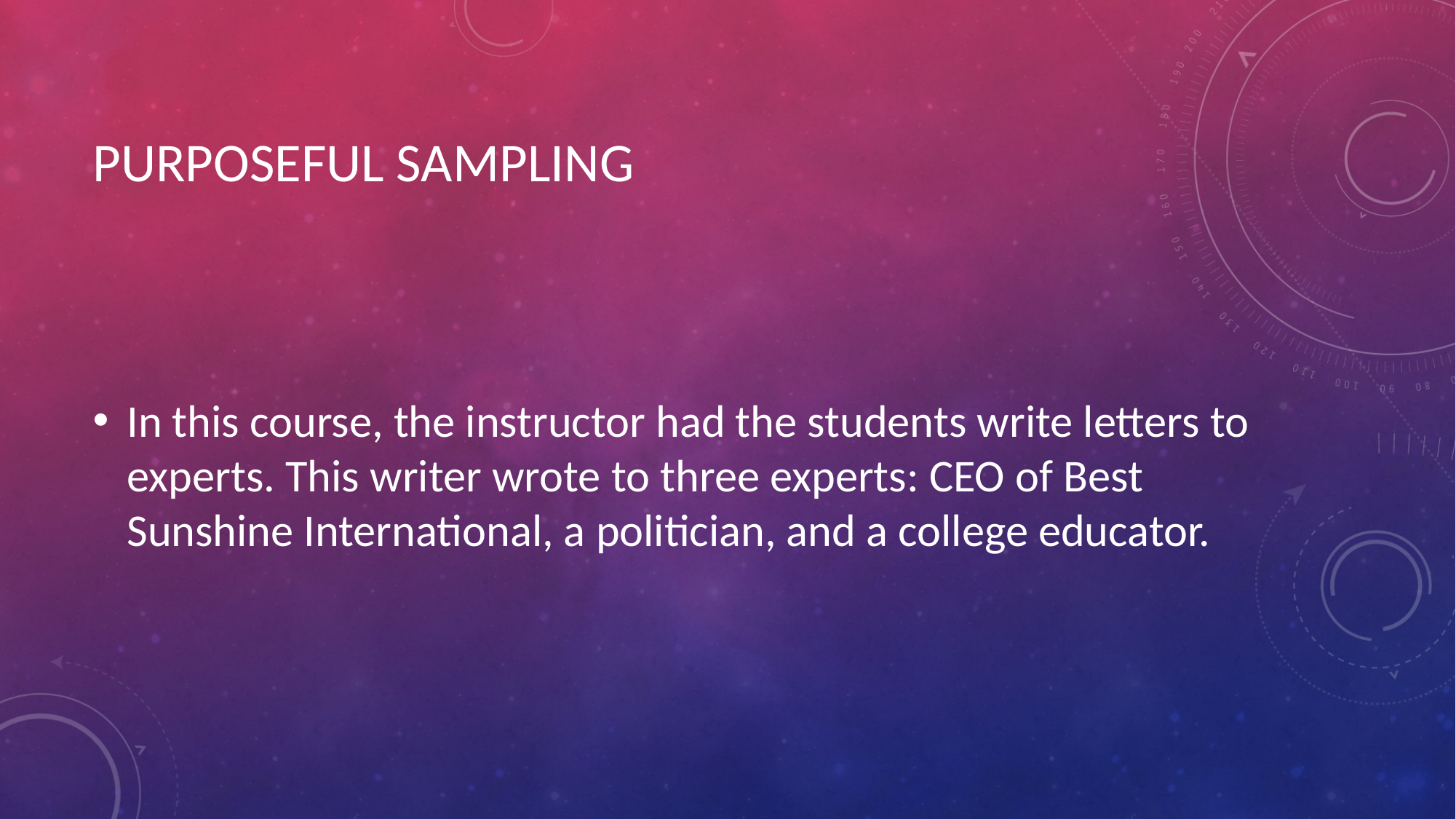

# Purposeful sampling
In this course, the instructor had the students write letters to experts. This writer wrote to three experts: CEO of Best Sunshine International, a politician, and a college educator.